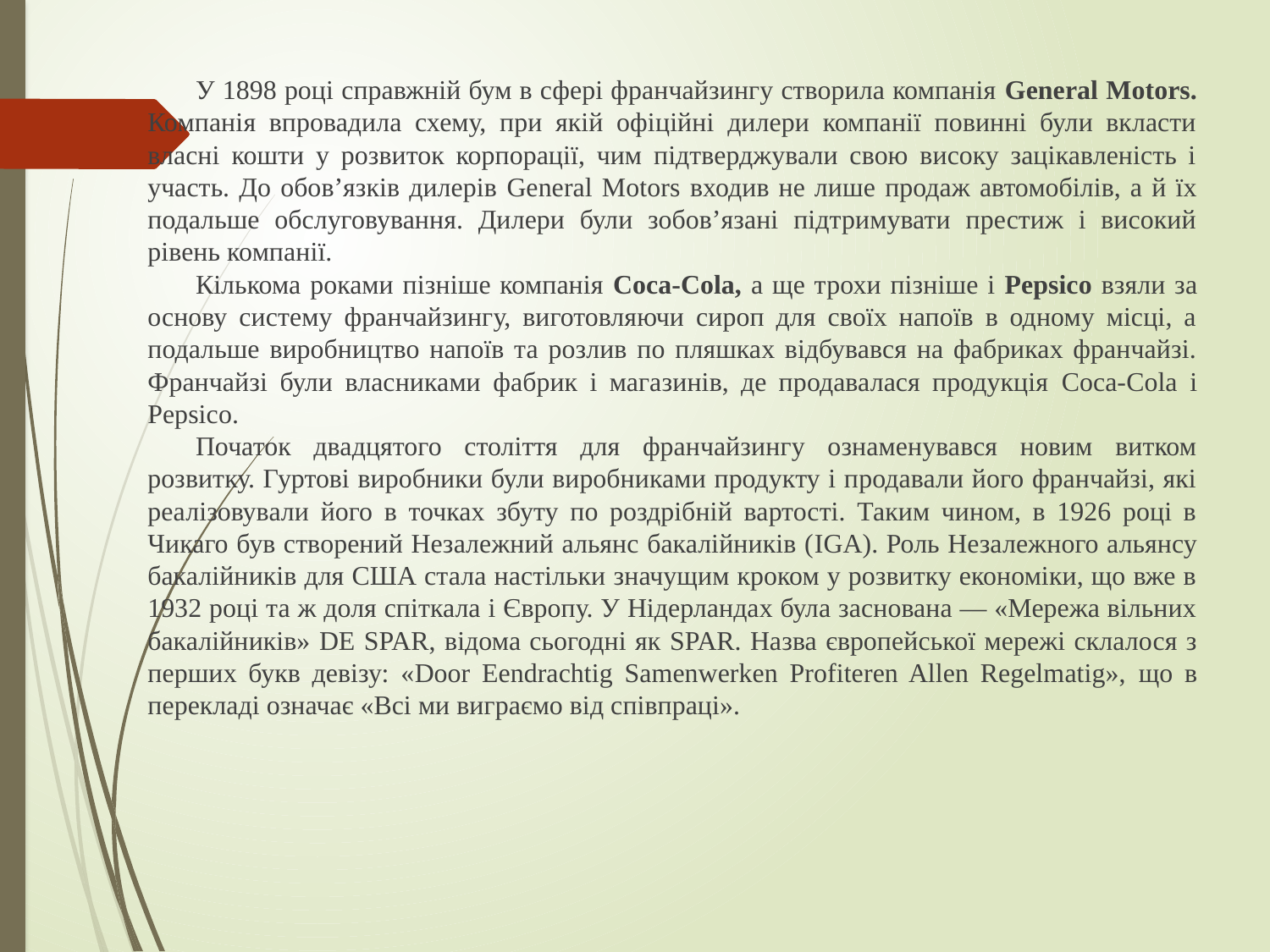

У 1898 році справжній бум в сфері франчайзингу створила компанія General Motors. Компанія впровадила схему, при якій офіційні дилери компанії повинні були вкласти власні кошти у розвиток корпорації, чим підтверджували свою високу зацікавленість і участь. До обов’язків дилерів General Motors входив не лише продаж автомобілів, а й їх подальше обслуговування. Дилери були зобов’язані підтримувати престиж і високий рівень компанії.
Кількома роками пізніше компанія Coca-Cola, а ще трохи пізніше і Pepsico взяли за основу систему франчайзингу, виготовляючи сироп для своїх напоїв в одному місці, а подальше виробництво напоїв та розлив по пляшках відбувався на фабриках франчайзі. Франчайзі були власниками фабрик і магазинів, де продавалася продукція Coca-Cola і Pepsico.
Початок двадцятого століття для франчайзингу ознаменувався новим витком розвитку. Гуртові виробники були виробниками продукту і продавали його франчайзі, які реалізовували його в точках збуту по роздрібній вартості. Таким чином, в 1926 році в Чикаго був створений Незалежний альянс бакалійників (IGA). Роль Незалежного альянсу бакалійників для США стала настільки значущим кроком у розвитку економіки, що вже в 1932 році та ж доля спіткала і Європу. У Нідерландах була заснована — «Мережа вільних бакалійників» DE SPAR, відома сьогодні як SPAR. Назва європейської мережі склалося з перших букв девізу: «Door Eendrachtig Samenwerken Profiteren Allen Regelmatig», що в перекладі означає «Всі ми виграємо від співпраці».